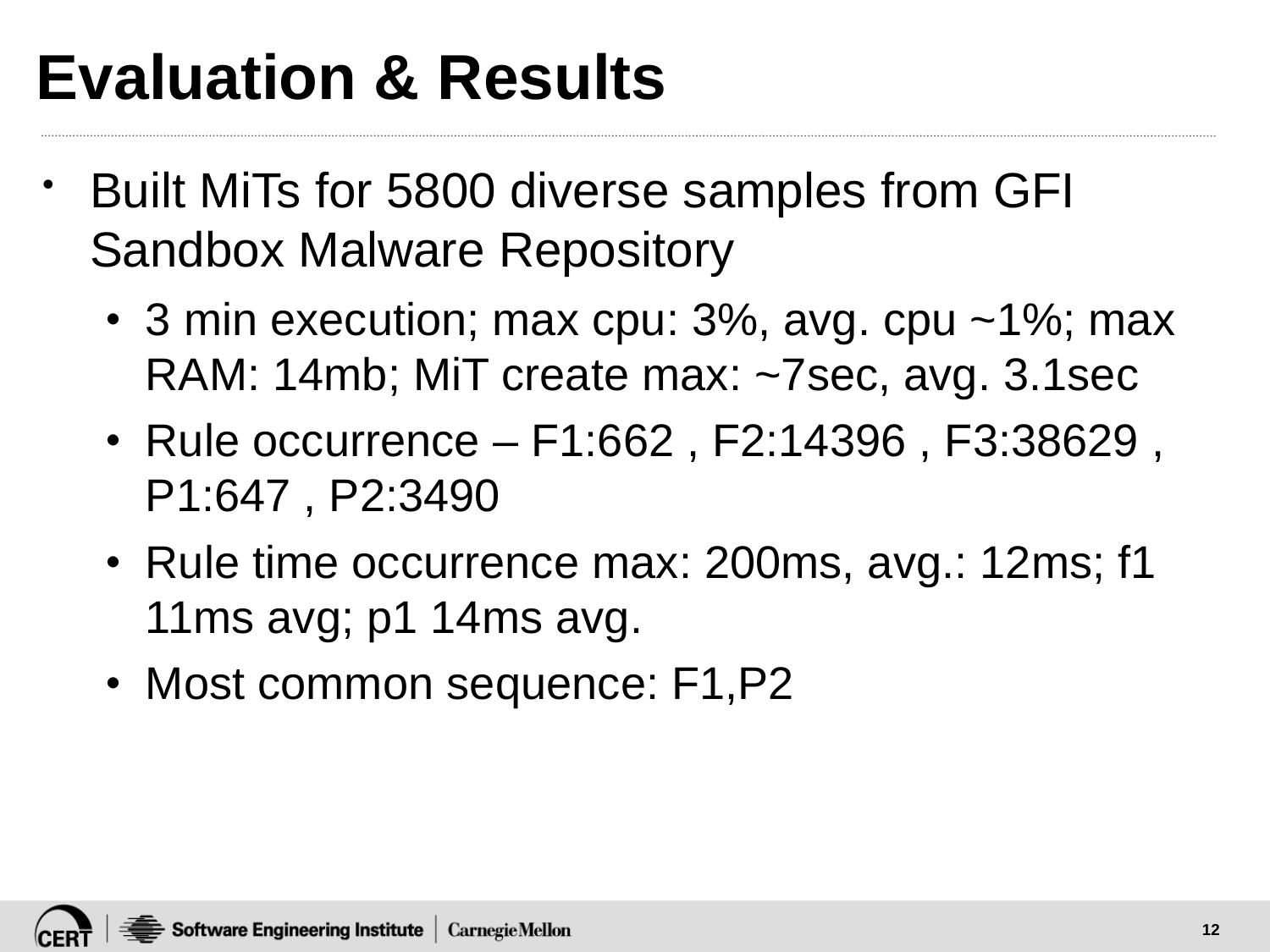

# Evaluation & Results
Built MiTs for 5800 diverse samples from GFI Sandbox Malware Repository
3 min execution; max cpu: 3%, avg. cpu ~1%; max RAM: 14mb; MiT create max: ~7sec, avg. 3.1sec
Rule occurrence – F1:662 , F2:14396 , F3:38629 , P1:647 , P2:3490
Rule time occurrence max: 200ms, avg.: 12ms; f1 11ms avg; p1 14ms avg.
Most common sequence: F1,P2